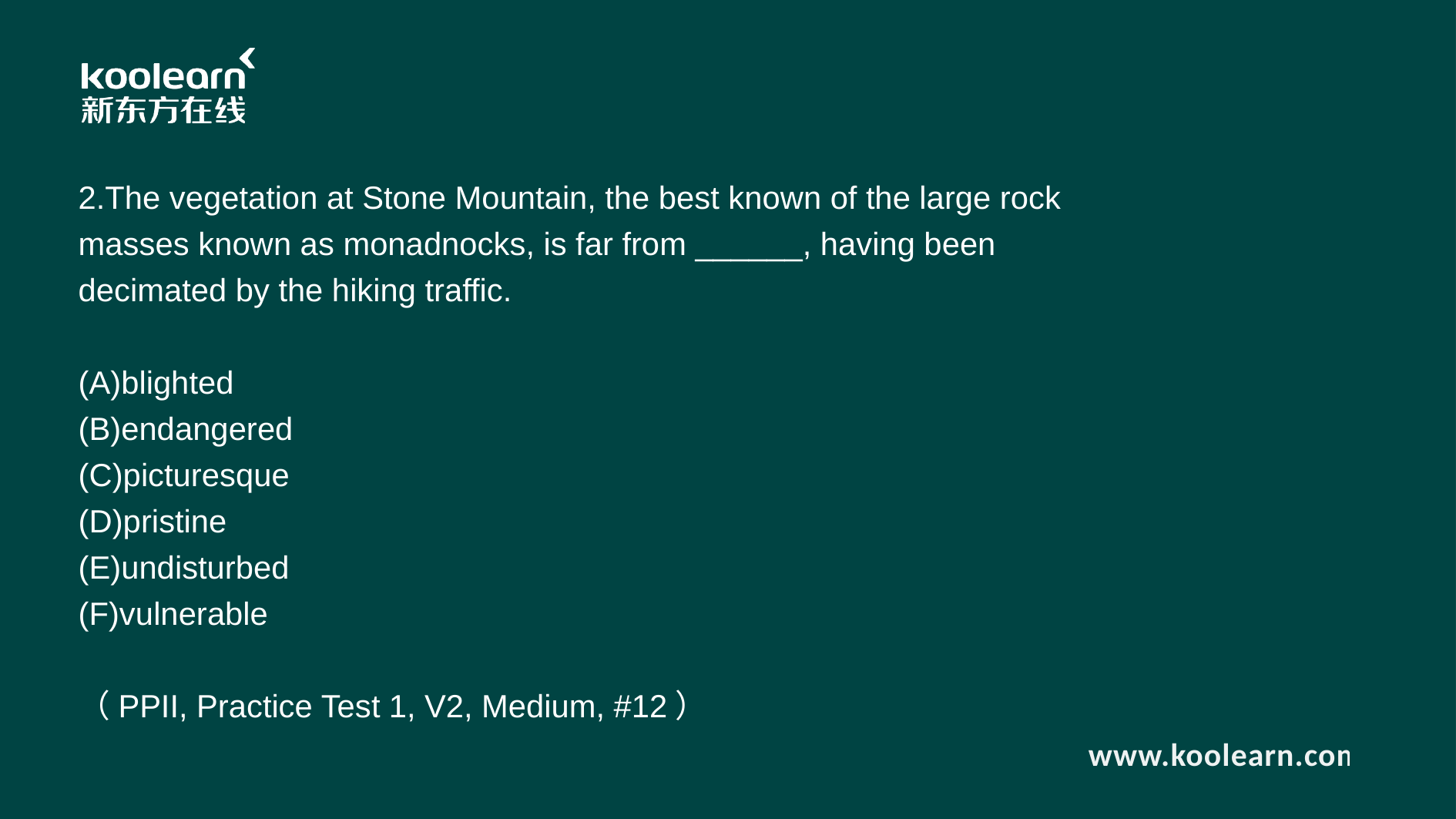

2.The vegetation at Stone Mountain, the best known of the large rock masses known as monadnocks, is far from ______, having been decimated by the hiking traffic.

(A)blighted
(B)endangered
(C)picturesque
(D)pristine
(E)undisturbed
(F)vulnerable

（PPII, Practice Test 1, V2, Medium, #12）